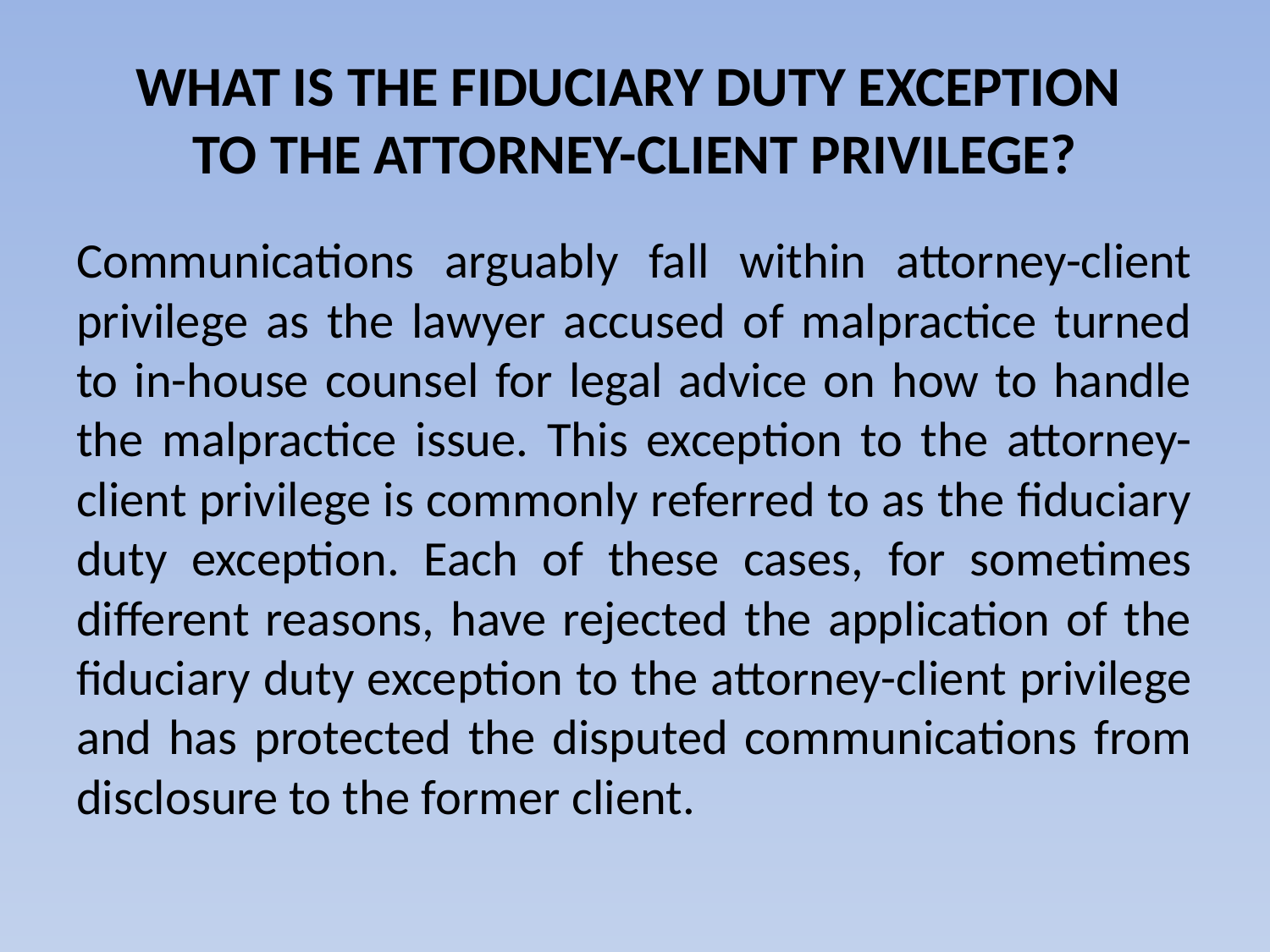

# WHAT IS THE FIDUCIARY DUTY EXCEPTION TO THE ATTORNEY-CLIENT PRIVILEGE?
Communications arguably fall within attorney-client privilege as the lawyer accused of malpractice turned to in-house counsel for legal advice on how to handle the malpractice issue. This exception to the attorney-client privilege is commonly referred to as the fiduciary duty exception. Each of these cases, for sometimes different reasons, have rejected the application of the fiduciary duty exception to the attorney-client privilege and has protected the disputed communications from disclosure to the former client.